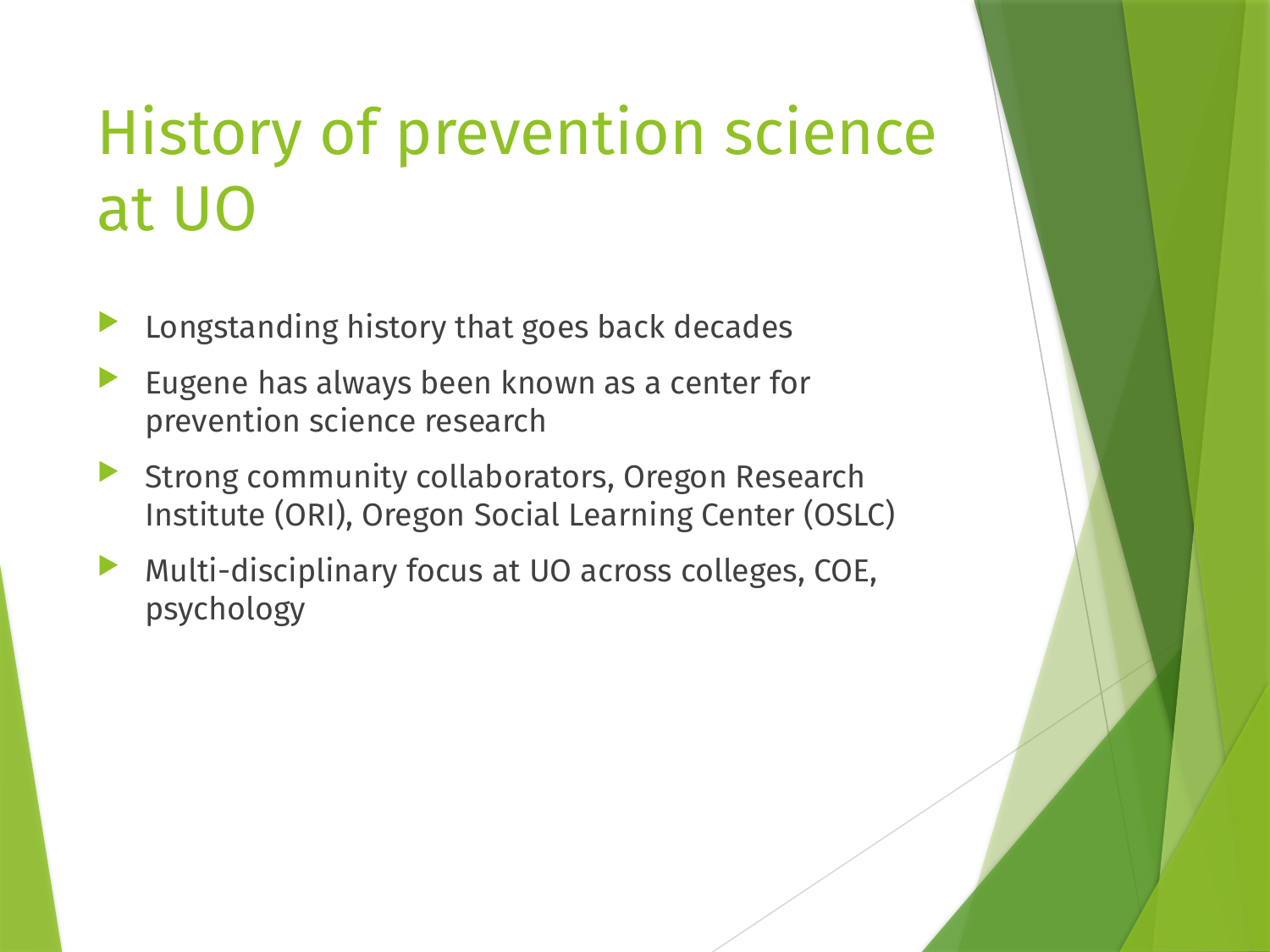

# History of prevention science at UO
Longstanding history that goes back decades
Eugene has always been known as a center for prevention science research
Strong community collaborators, Oregon Research Institute (ORI), Oregon Social Learning Center (OSLC)
Multi-disciplinary focus at UO across colleges, COE, psychology